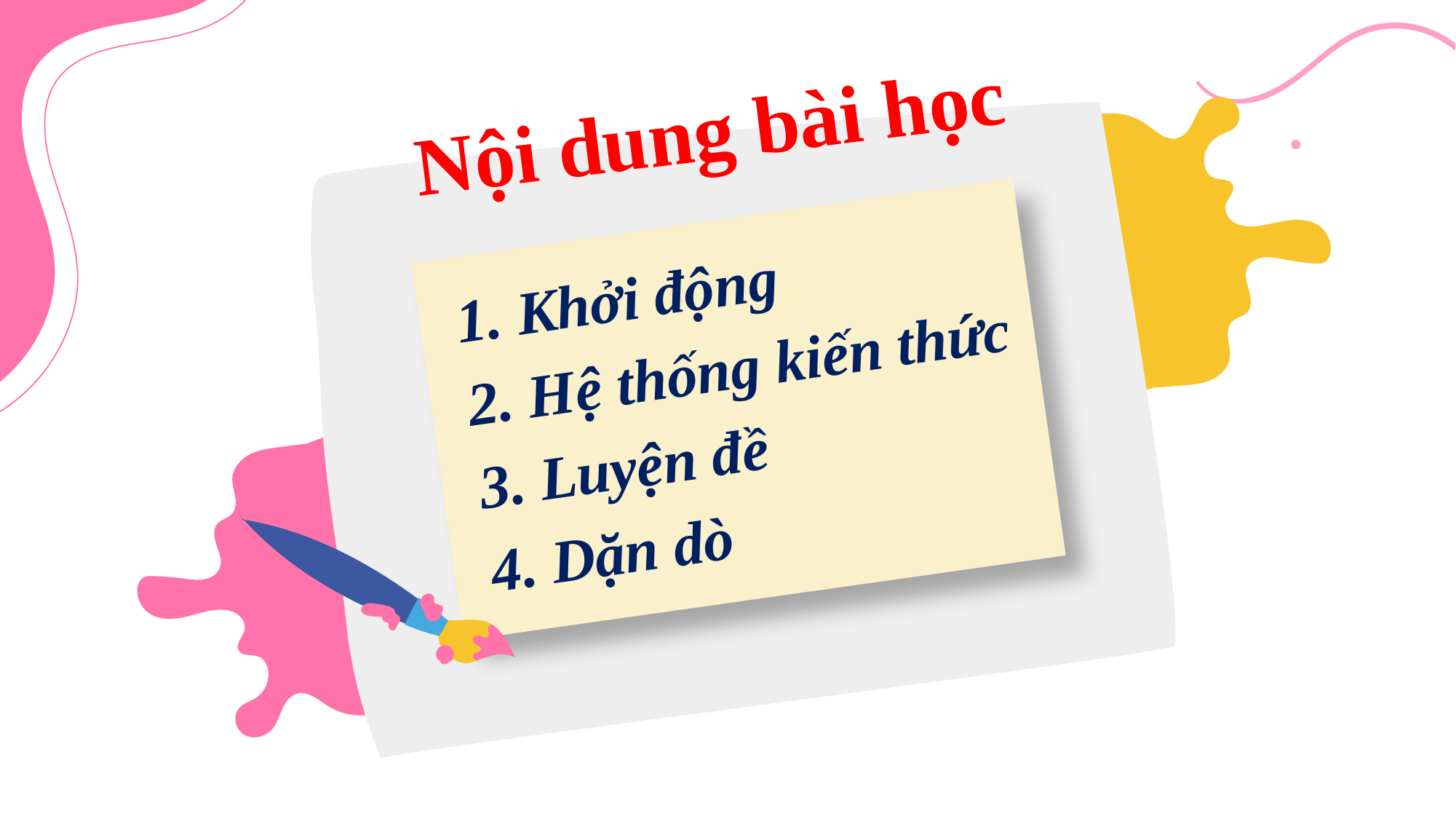

# Nội dung bài học

1. Khởi động
2. Hệ thống kiến thức
3. Luyện đề
4. Dặn dò